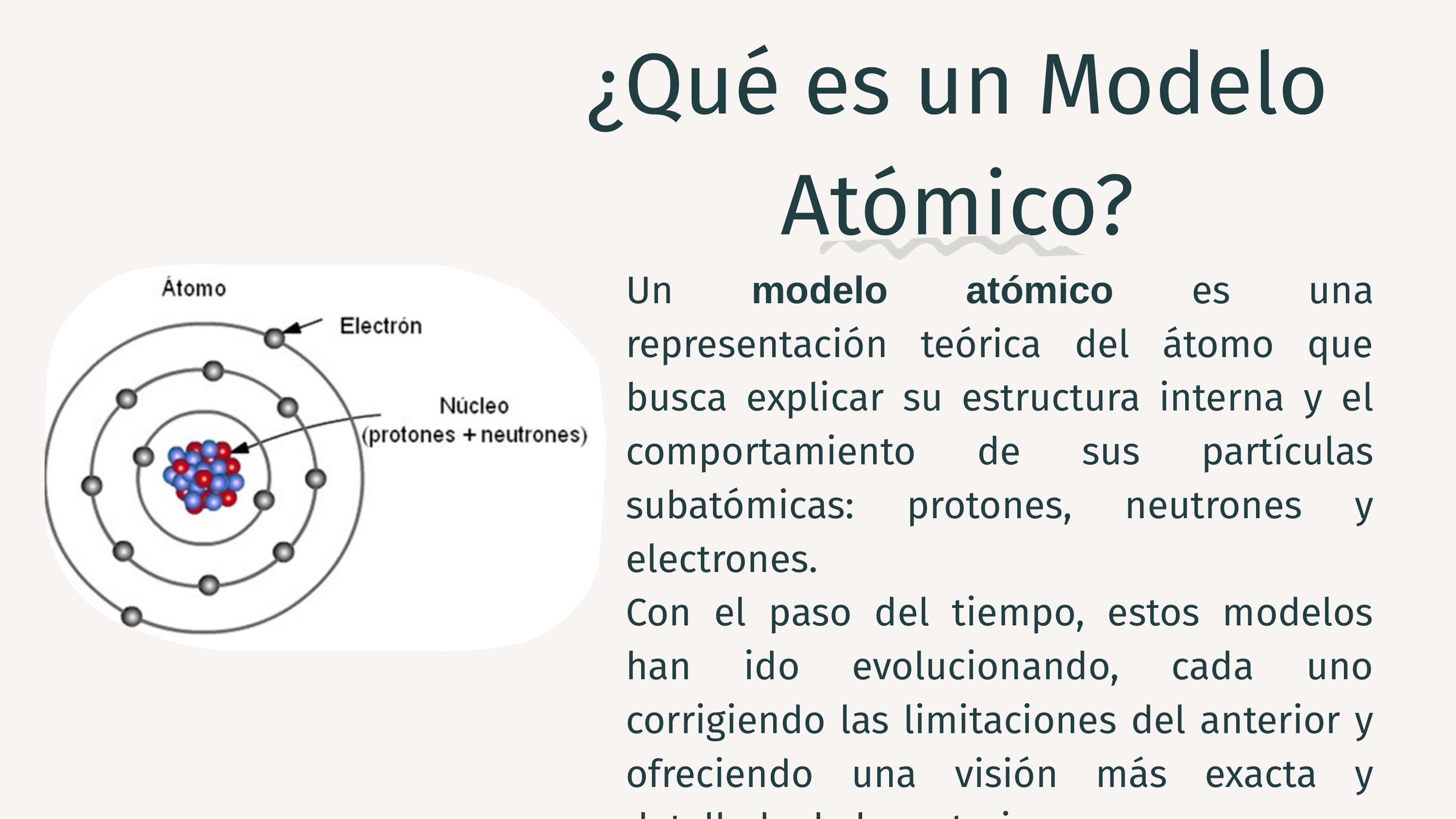

¿Qué es un Modelo Atómico?

Un modelo atómico es una representación teórica del átomo que busca explicar su estructura interna y el comportamiento de sus partículas subatómicas: protones, neutrones y electrones.
Con el paso del tiempo, estos modelos han ido evolucionando, cada uno corrigiendo las limitaciones del anterior y ofreciendo una visión más exacta y detallada de la materia.